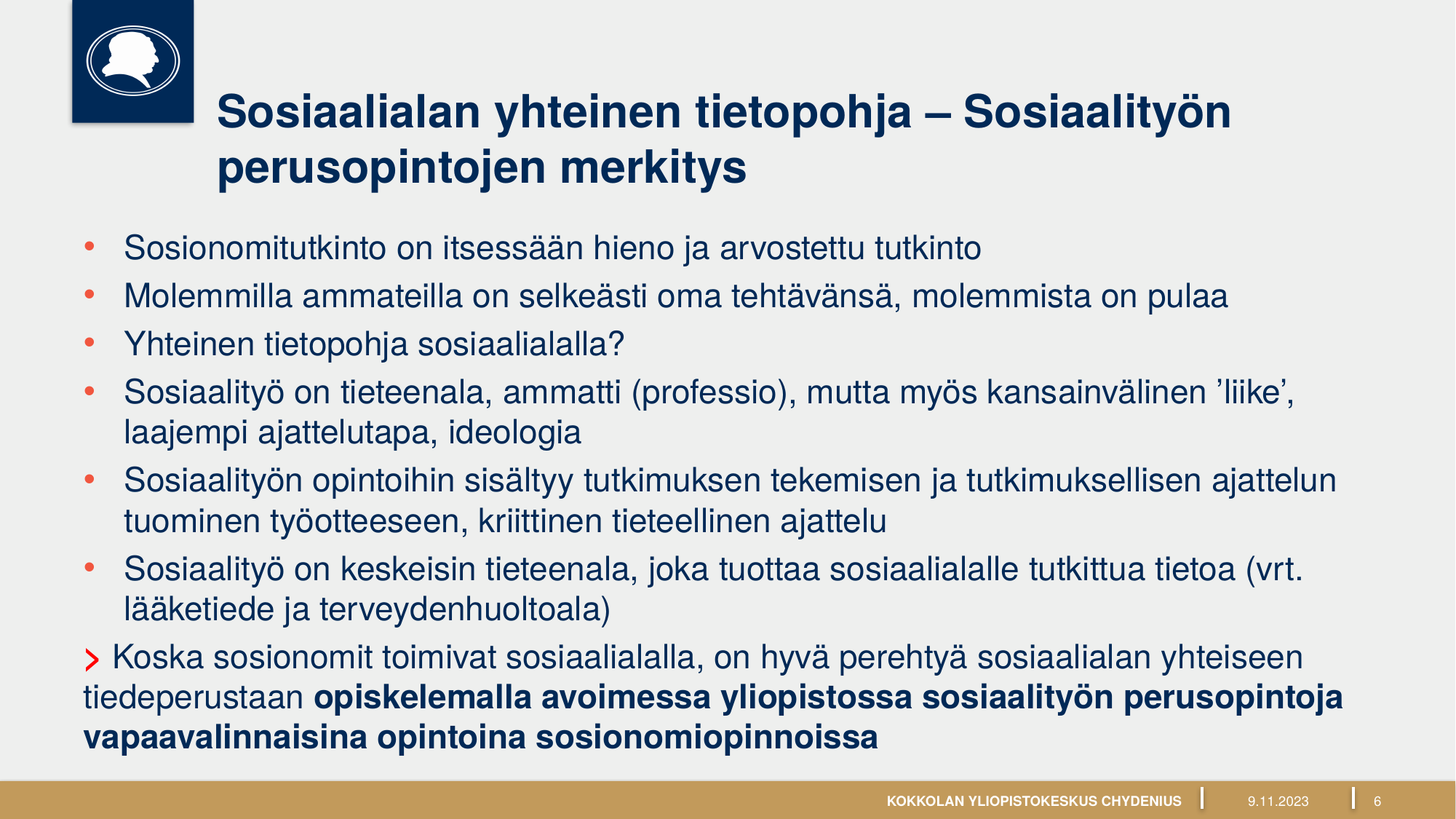

# Sosiaalialan yhteinen tietopohja – Sosiaalityön perusopintojen merkitys
Sosionomitutkinto on itsessään hieno ja arvostettu tutkinto
Molemmilla ammateilla on selkeästi oma tehtävänsä, molemmista on pulaa
Yhteinen tietopohja sosiaalialalla?
Sosiaalityö on tieteenala, ammatti (professio), mutta myös kansainvälinen ’liike’, laajempi ajattelutapa, ideologia
Sosiaalityön opintoihin sisältyy tutkimuksen tekemisen ja tutkimuksellisen ajattelun tuominen työotteeseen, kriittinen tieteellinen ajattelu
Sosiaalityö on keskeisin tieteenala, joka tuottaa sosiaalialalle tutkittua tietoa (vrt. lääketiede ja terveydenhuoltoala)
> Koska sosionomit toimivat sosiaalialalla, on hyvä perehtyä sosiaalialan yhteiseen tiedeperustaan opiskelemalla avoimessa yliopistossa sosiaalityön perusopintoja vapaavalinnaisina opintoina sosionomiopinnoissa

KOKKOLAN YLIOPISTOKESKUS CHYDENIUS
9.11.2023
6